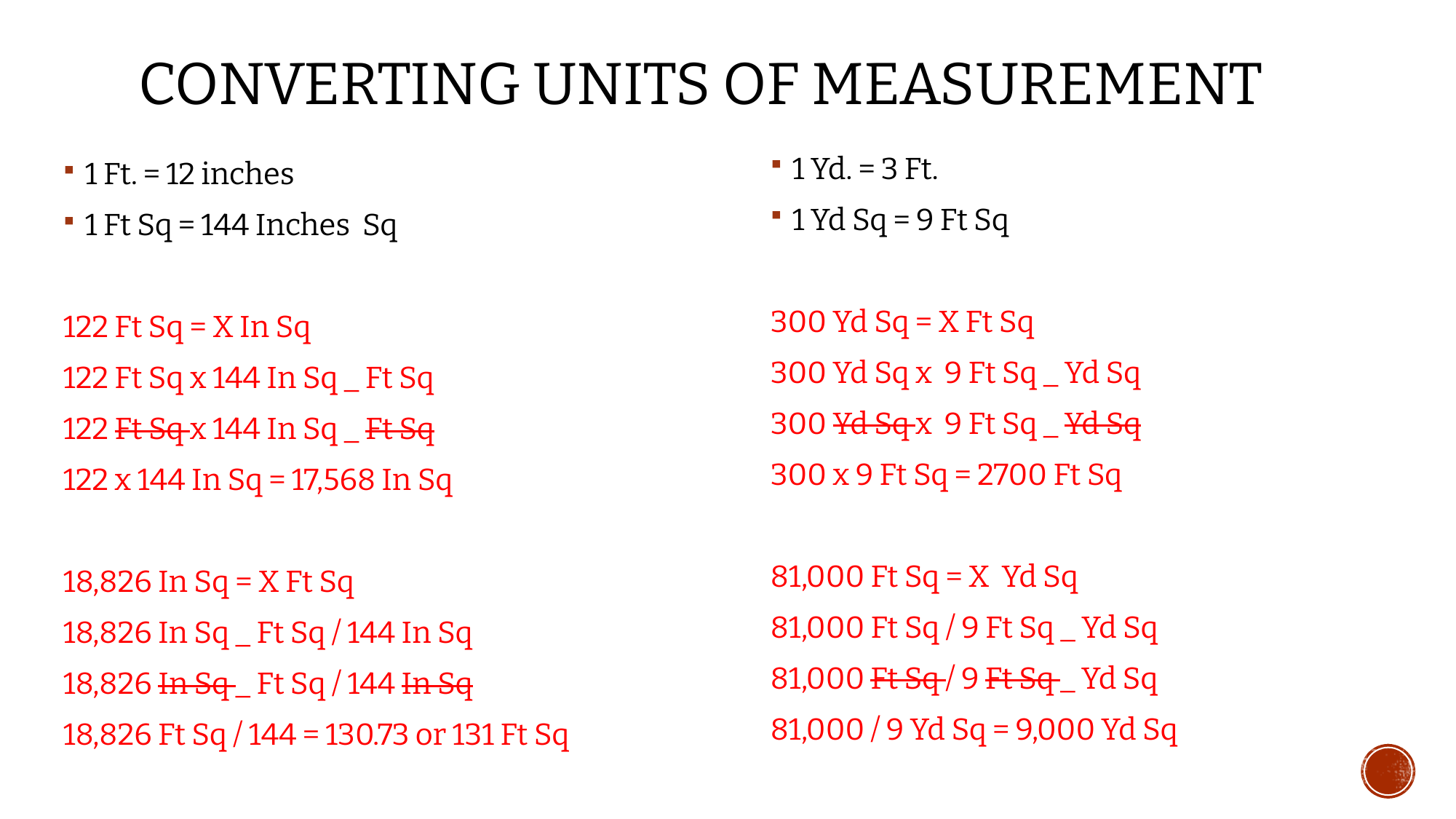

# Converting Units Of measurement
1 Yd. = 3 Ft.
1 Yd Sq = 9 Ft Sq

300 Yd Sq = X Ft Sq
300 Yd Sq x  9 Ft Sq _ Yd Sq
300 Yd Sq x  9 Ft Sq _ Yd Sq
300 x 9 Ft Sq = 2700 Ft Sq

81,000 Ft Sq = X  Yd Sq
81,000 Ft Sq / 9 Ft Sq _ Yd Sq
81,000 Ft Sq / 9 Ft Sq _ Yd Sq
81,000 / 9 Yd Sq = 9,000 Yd Sq

1 Ft. = 12 inches
1 Ft Sq = 144 Inches  Sq

122 Ft Sq = X In Sq
122 Ft Sq x 144 In Sq _ Ft Sq
122 Ft Sq x 144 In Sq _ Ft Sq
122 x 144 In Sq = 17,568 In Sq

18,826 In Sq = X Ft Sq
18,826 In Sq _ Ft Sq / 144 In Sq
18,826 In Sq _ Ft Sq / 144 In Sq
18,826 Ft Sq / 144 = 130.73 or 131 Ft Sq